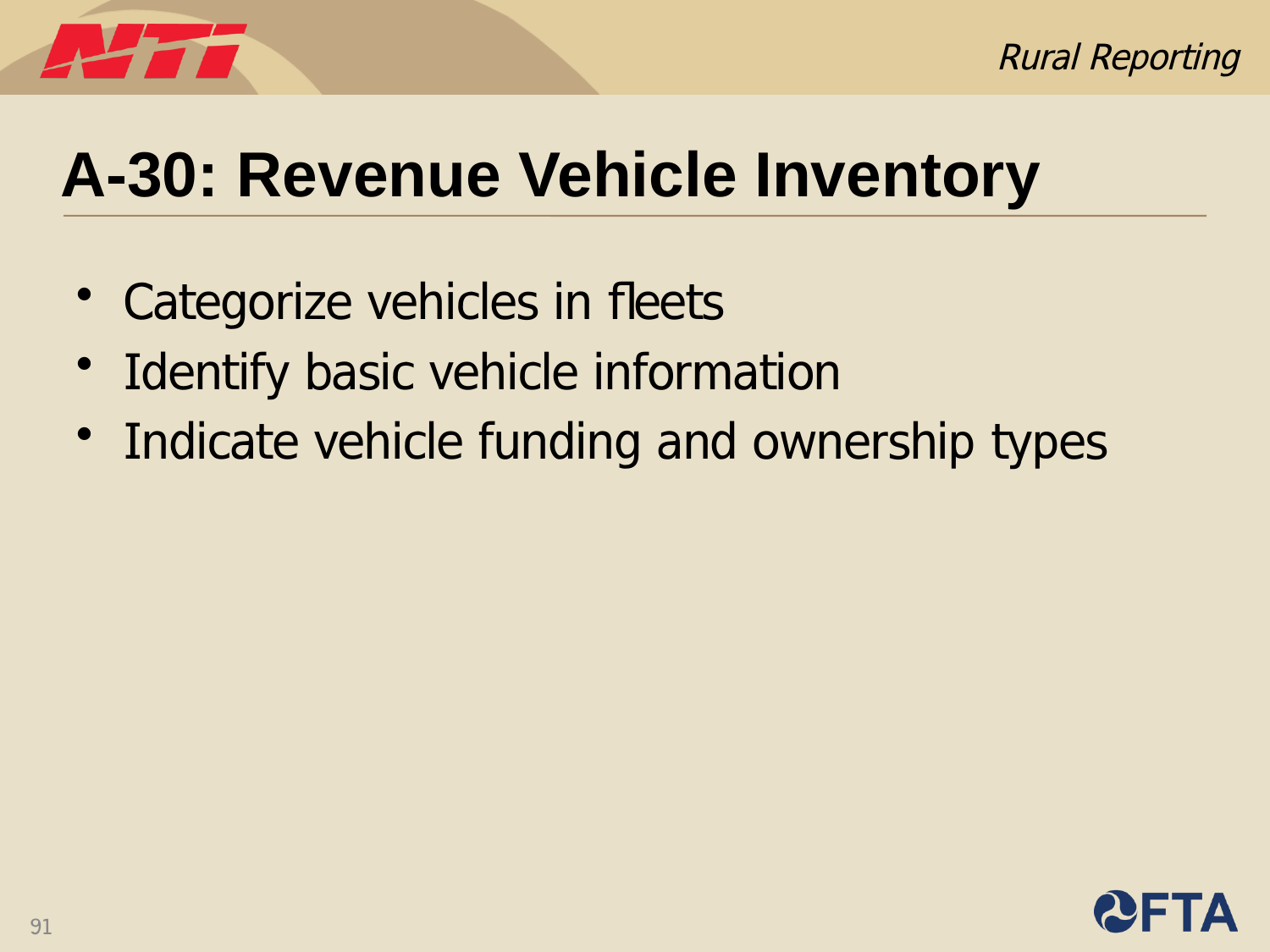

# A-30: RVI
A-30: Revenue Vehicle Inventory
Categorize vehicles in fleets
Identify basic vehicle information
Indicate vehicle funding and ownership types
91